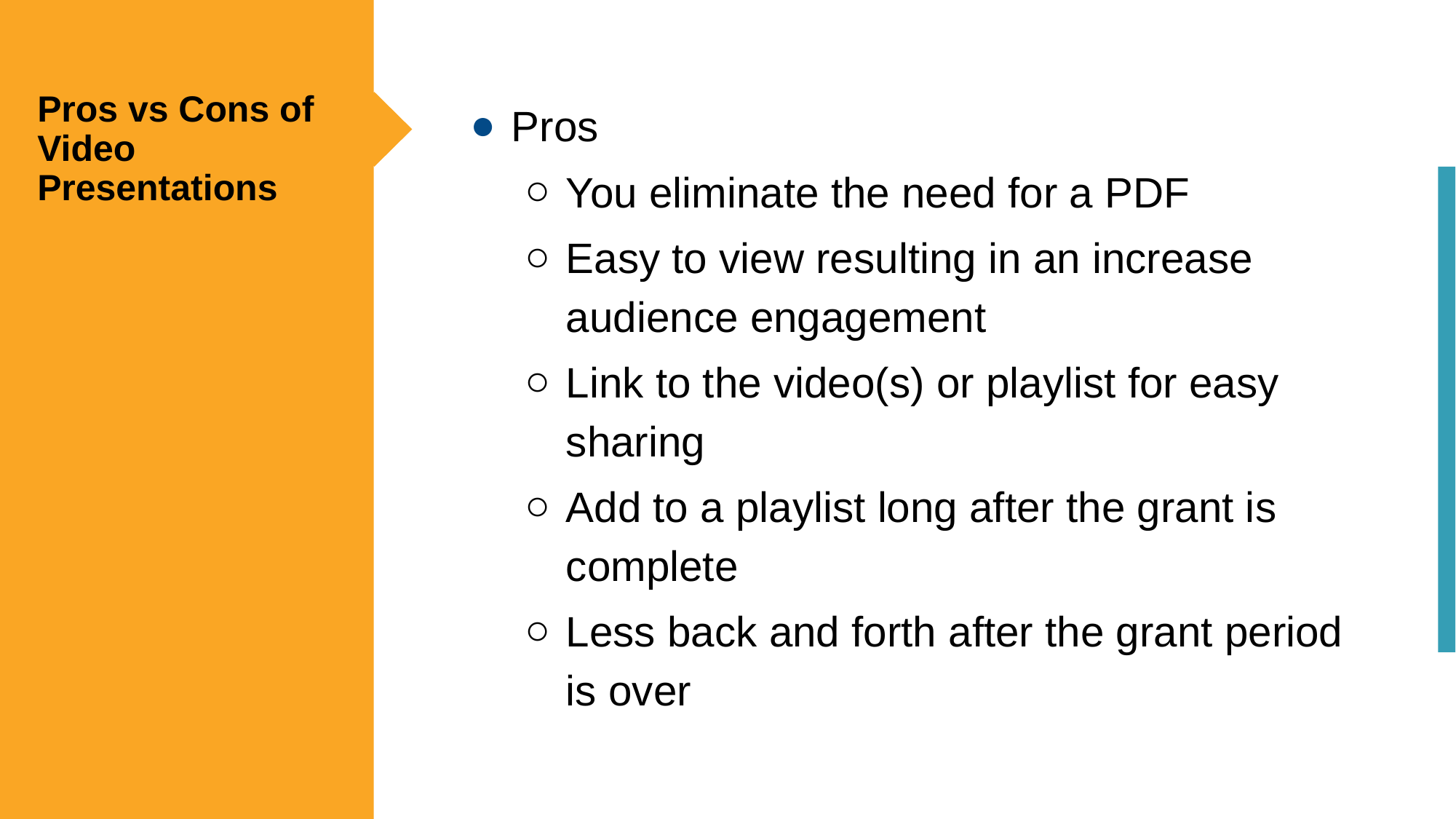

# Pros vs Cons of Video Presentations
Pros
You eliminate the need for a PDF
Easy to view resulting in an increase audience engagement
Link to the video(s) or playlist for easy sharing
Add to a playlist long after the grant is complete
Less back and forth after the grant period is over